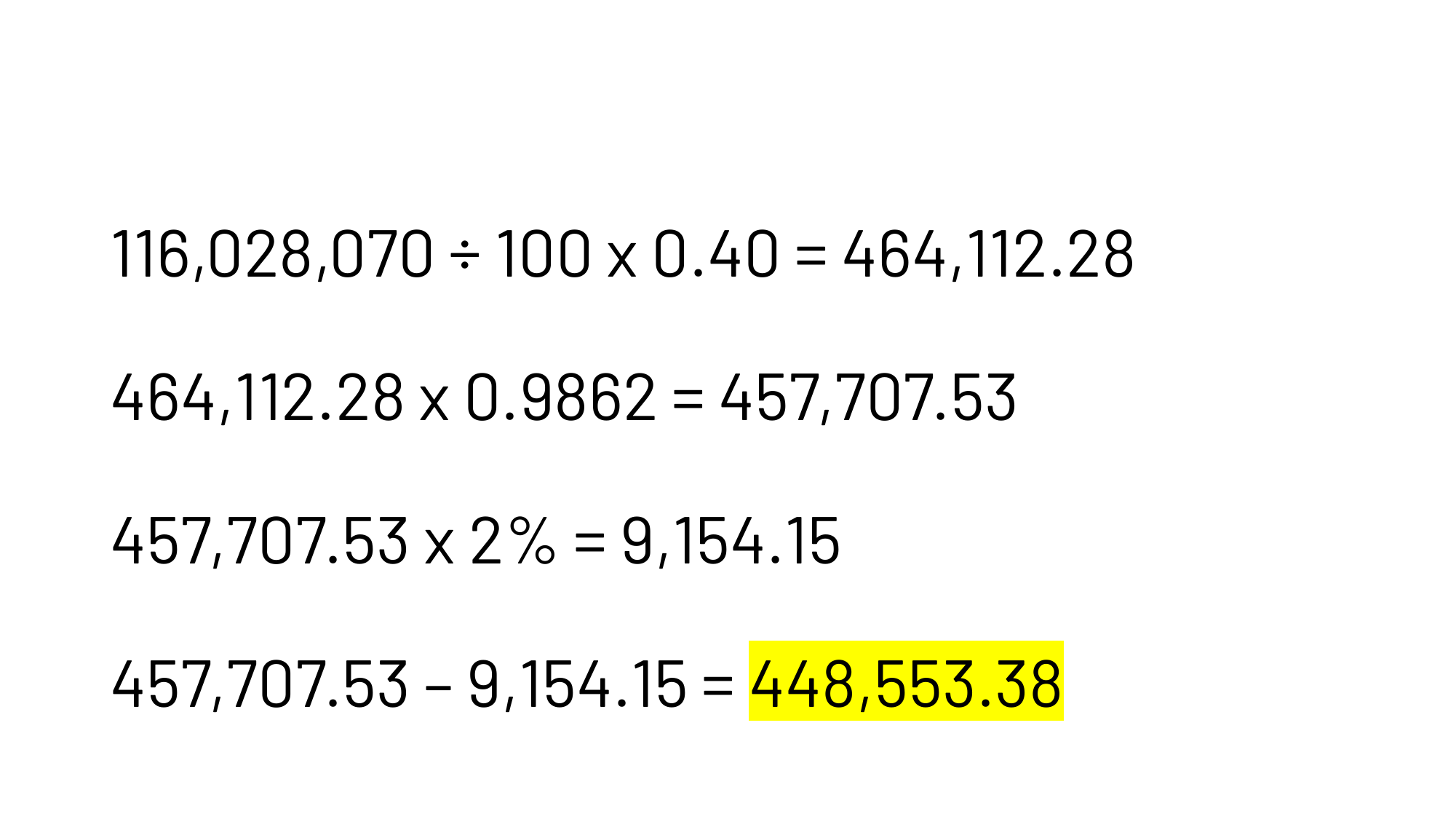

# 116,028,070 ÷ 100 x 0.40 = 464,112.28 464,112.28 x 0.9862 = 457,707.53 457,707.53 x 2% = 9,154.15 457,707.53 – 9,154.15 = 448,553.38